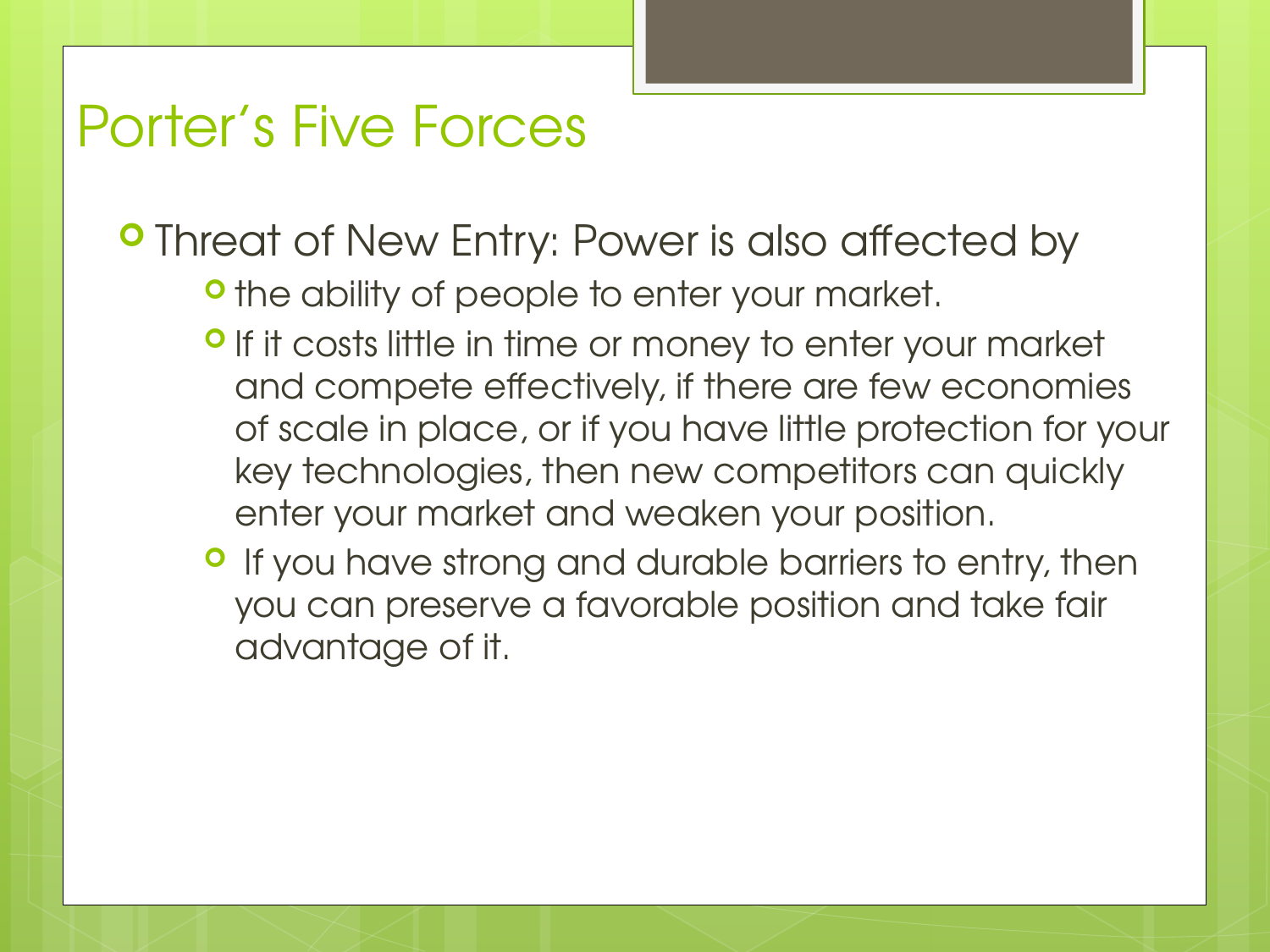

# Porter’s Five Forces

Threat of New Entry: Power is also affected by
the ability of people to enter your market.
If it costs little in time or money to enter your market and compete effectively, if there are few economies of scale in place, or if you have little protection for your key technologies, then new competitors can quickly enter your market and weaken your position.
 If you have strong and durable barriers to entry, then you can preserve a favorable position and take fair advantage of it.